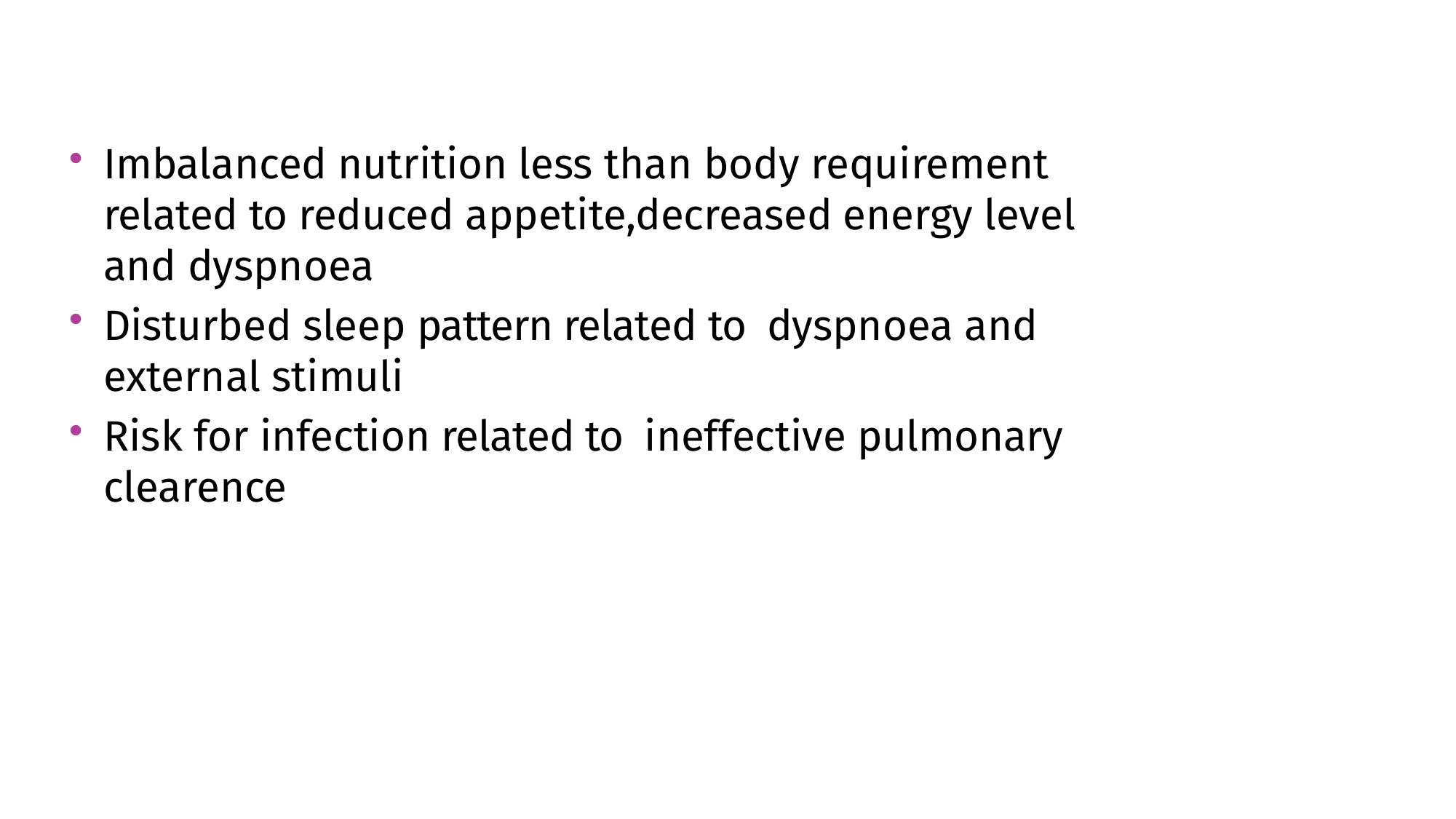

Imbalanced nutrition less than body requirement related to reduced appetite,decreased energy level  and dyspnoea
Disturbed sleep pattern related to  dyspnoea and external stimuli
Risk for infection related to  ineffective pulmonary clearence